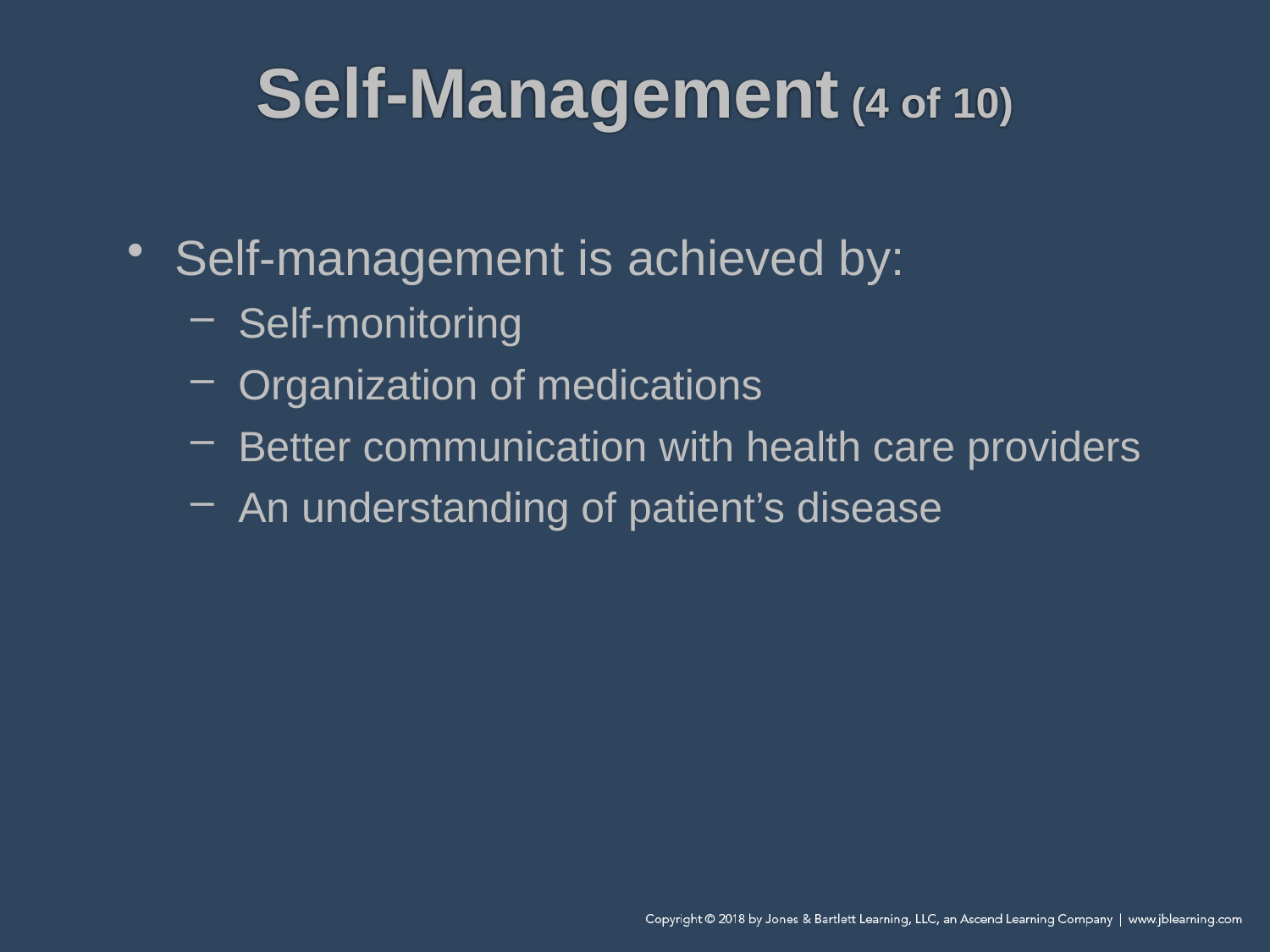

# Self-Management (4 of 10)
Self-management is achieved by:
Self-monitoring
Organization of medications
Better communication with health care providers
An understanding of patient’s disease